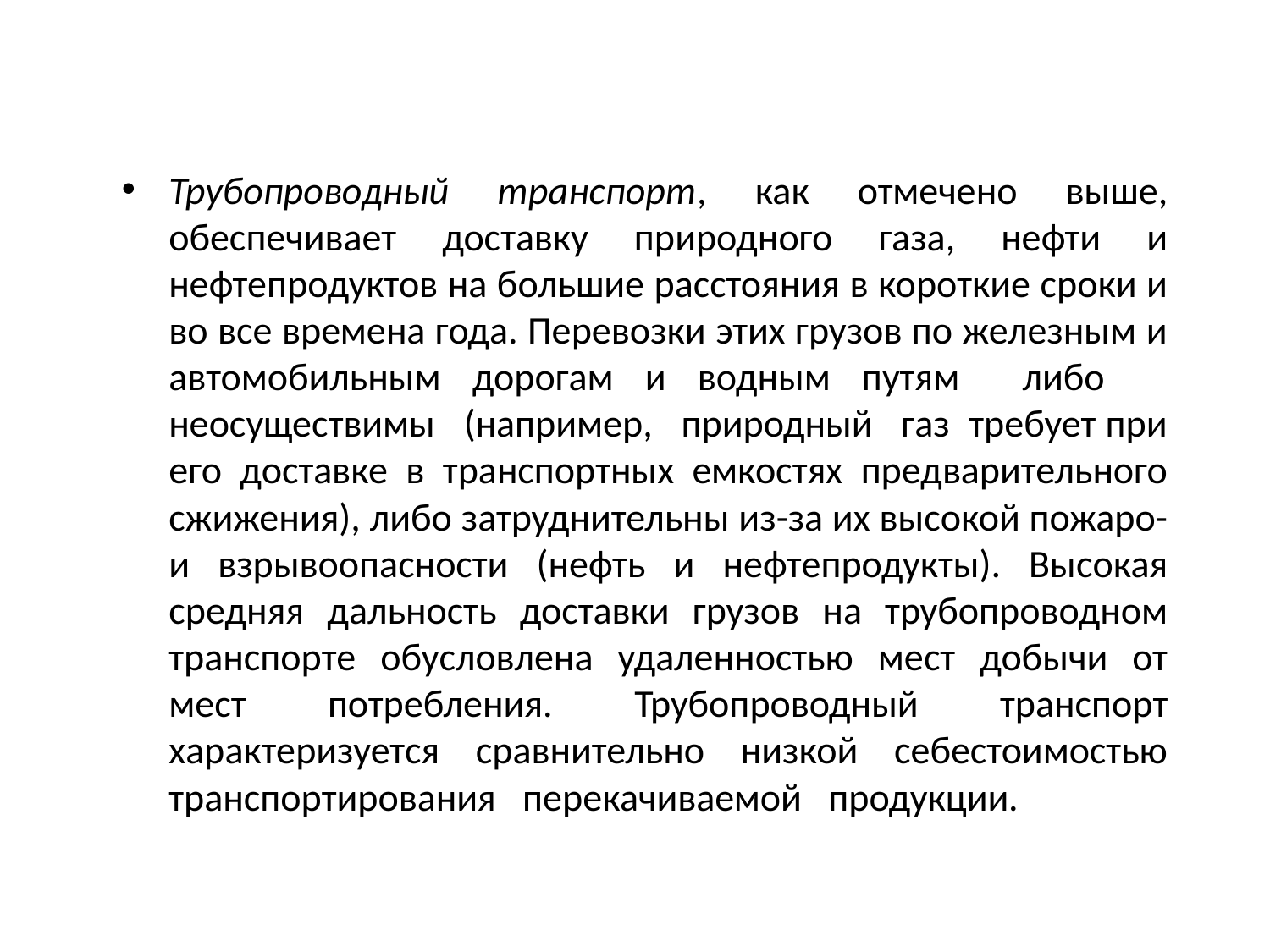

Трубопроводный транспорт, как отмечено выше, обеспечивает доставку природного газа, нефти и нефтепродуктов на большие расстояния в короткие сроки и во все времена года. Перевозки этих грузов по железным и автомобильным дорогам и водным путям  либо   неосуществимы   (например,   природный   газ  требует при его доставке в транспортных емкостях предварительного сжижения), либо затруднительны из-за их высокой пожаро- и взрывоопасности (нефть и нефтепродукты). Высокая средняя дальность доставки грузов на трубопроводном транспорте обусловлена удаленностью мест добычи от мест потребления. Трубопроводный транспорт характеризуется сравнительно низкой себестоимостью транспортирования   перекачиваемой   продукции.